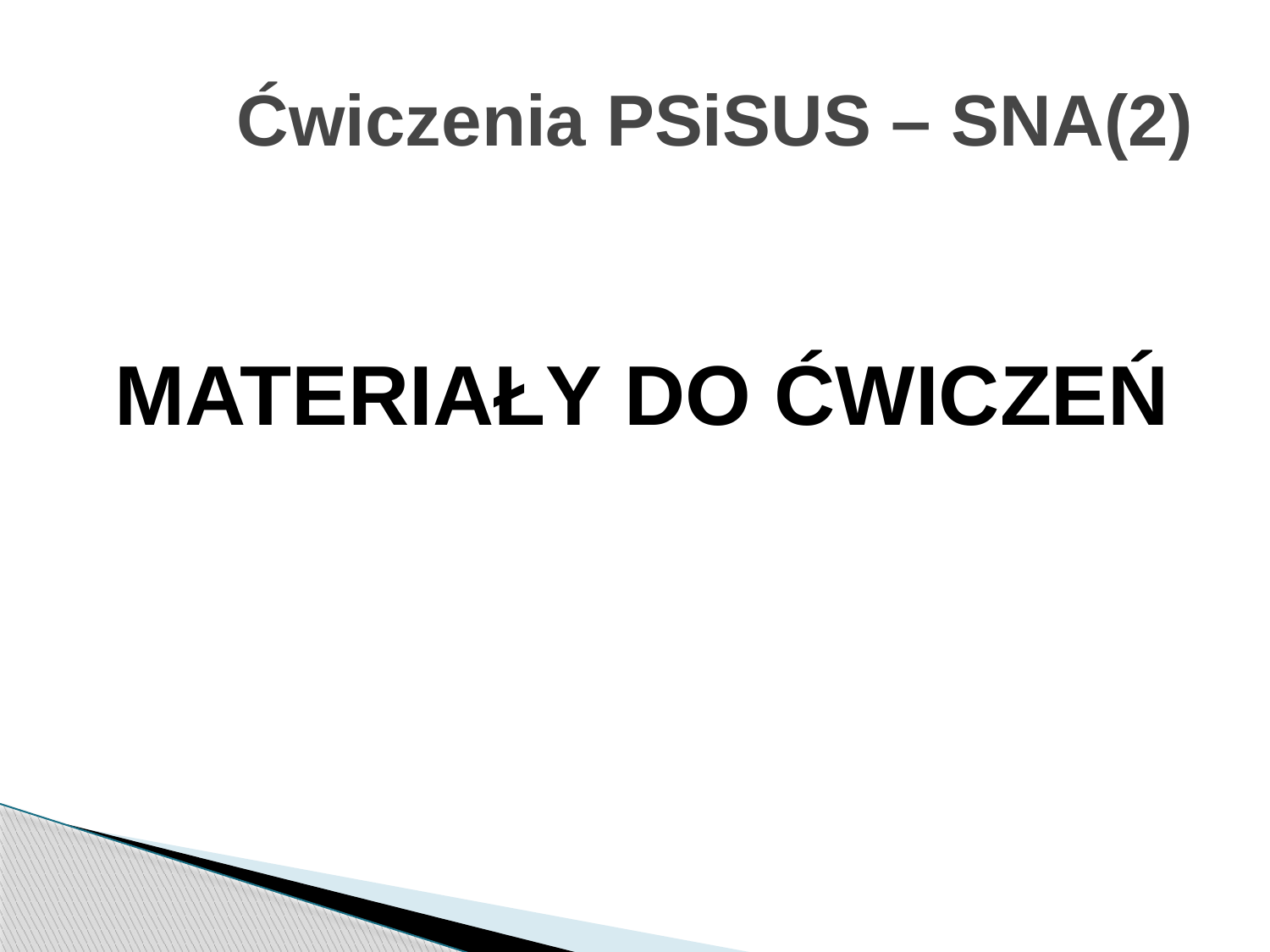

# Ćwiczenia PSiSUS – SNA(2)

MATERIAŁY DO ĆWICZEŃ